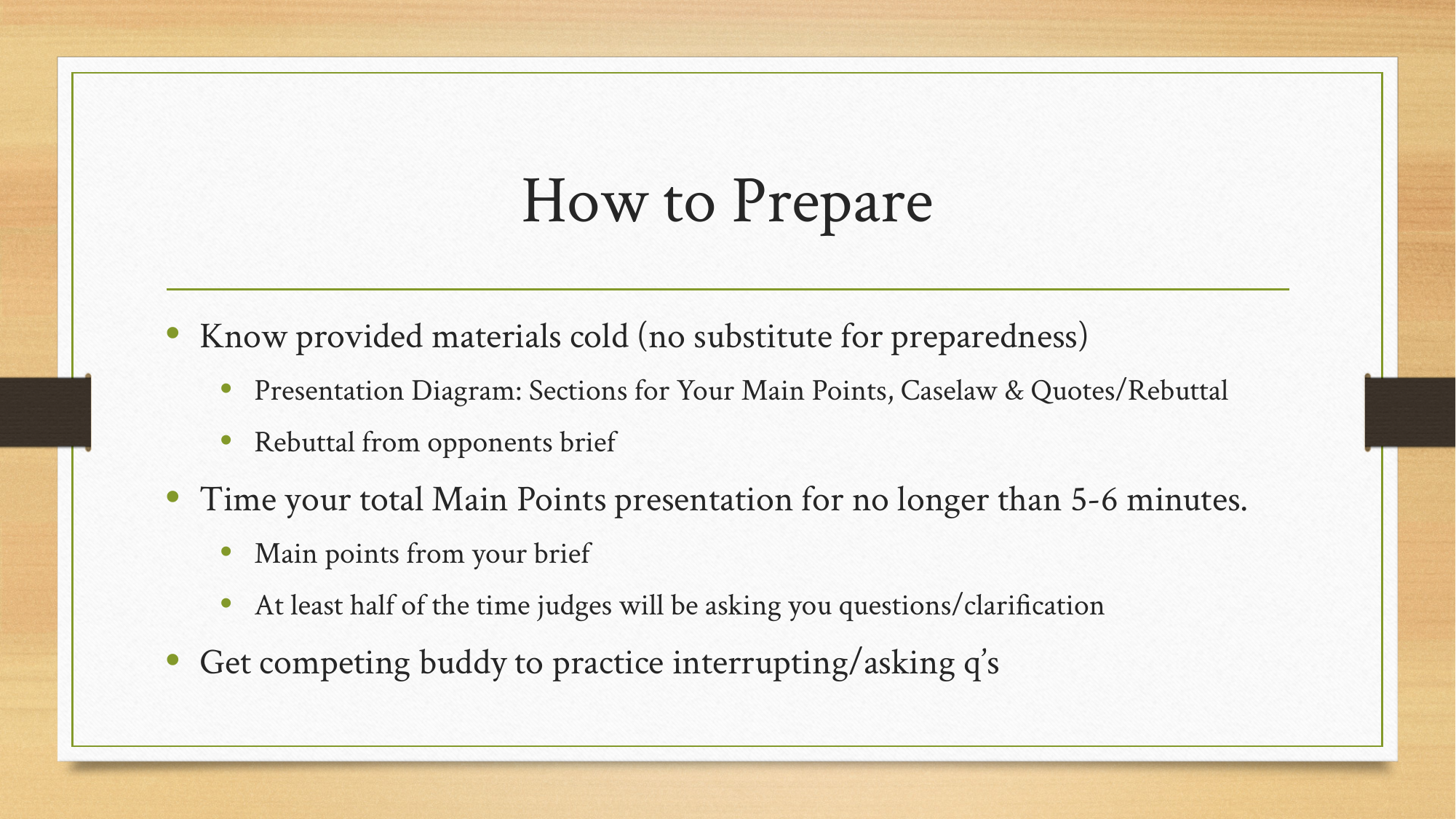

# How to Prepare
Know provided materials cold (no substitute for preparedness)
Presentation Diagram: Sections for Your Main Points, Caselaw & Quotes/Rebuttal
Rebuttal from opponents brief
Time your total Main Points presentation for no longer than 5-6 minutes.
Main points from your brief
At least half of the time judges will be asking you questions/clarification
Get competing buddy to practice interrupting/asking q’s